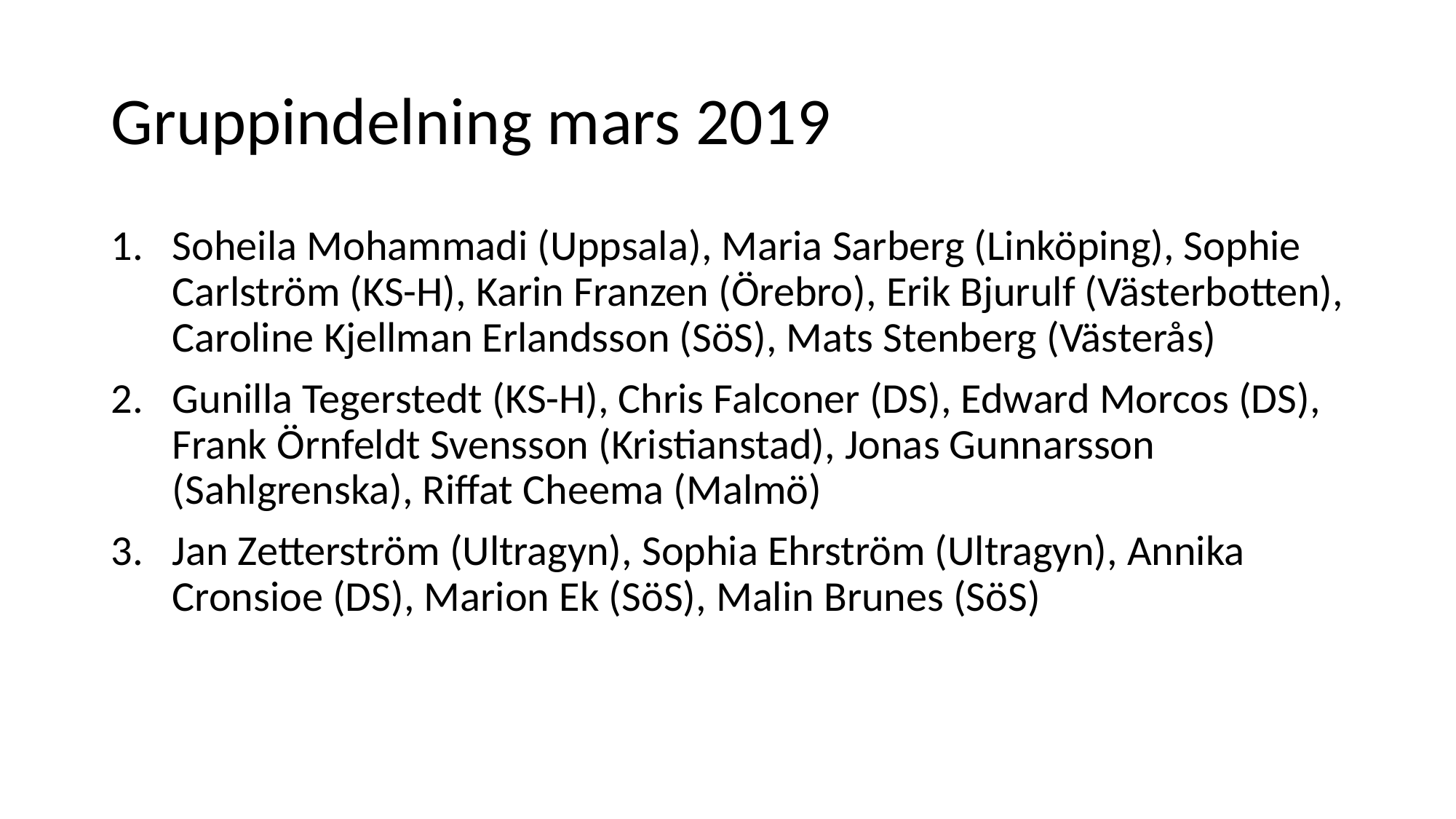

# Gruppindelning mars 2019
Soheila Mohammadi (Uppsala), Maria Sarberg (Linköping), Sophie Carlström (KS-H), Karin Franzen (Örebro), Erik Bjurulf (Västerbotten), Caroline Kjellman Erlandsson (SöS), Mats Stenberg (Västerås)
Gunilla Tegerstedt (KS-H), Chris Falconer (DS), Edward Morcos (DS), Frank Örnfeldt Svensson (Kristianstad), Jonas Gunnarsson (Sahlgrenska), Riffat Cheema (Malmö)
Jan Zetterström (Ultragyn), Sophia Ehrström (Ultragyn), Annika Cronsioe (DS), Marion Ek (SöS), Malin Brunes (SöS)